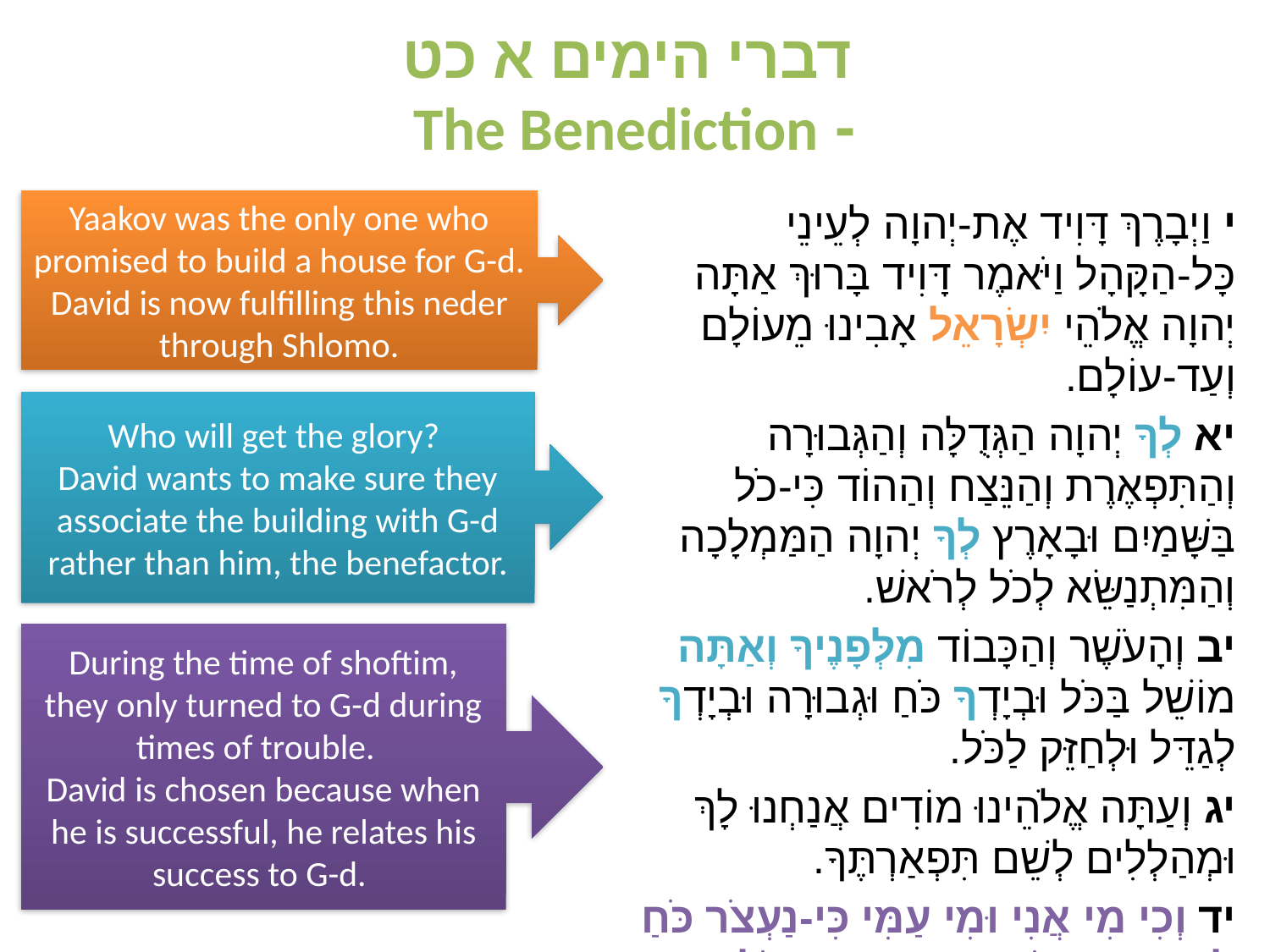

# דברי הימים א כט - The Benediction
Yaakov was the only one who promised to build a house for G-d.
David is now fulfilling this neder through Shlomo.
י וַיְבָרֶךְ דָּוִיד אֶת-יְהוָה לְעֵינֵי כָּל-הַקָּהָל וַיֹּאמֶר דָּוִיד בָּרוּךְ אַתָּה יְהוָה אֱלֹהֵי יִשְׂרָאֵל אָבִינוּ מֵעוֹלָם וְעַד-עוֹלָם.
יא לְךָ יְהוָה הַגְּדֻלָּה וְהַגְּבוּרָה וְהַתִּפְאֶרֶת וְהַנֵּצַח וְהַהוֹד כִּי-כֹל בַּשָּׁמַיִם וּבָאָרֶץ לְךָ יְהוָה הַמַּמְלָכָה וְהַמִּתְנַשֵּׂא לְכֹל לְרֹאשׁ.
יב וְהָעֹשֶׁר וְהַכָּבוֹד מִלְּפָנֶיךָ וְאַתָּה מוֹשֵׁל בַּכֹּל וּבְיָדְךָ כֹּחַ וּגְבוּרָה וּבְיָדְךָ לְגַדֵּל וּלְחַזֵּק לַכֹּל.
יג וְעַתָּה אֱלֹהֵינוּ מוֹדִים אֲנַחְנוּ לָךְ וּמְהַלְלִים לְשֵׁם תִּפְאַרְתֶּךָ.
יד וְכִי מִי אֲנִי וּמִי עַמִּי כִּי-נַעְצֹר כֹּחַ לְהִתְנַדֵּב כָּזֹאת כִּי-מִמְּךָ הַכֹּל וּמִיָּדְךָ נָתַנּוּ לָךְ.
Who will get the glory?
David wants to make sure they associate the building with G-d rather than him, the benefactor.
During the time of shoftim, they only turned to G-d during times of trouble.
David is chosen because when he is successful, he relates his success to G-d.